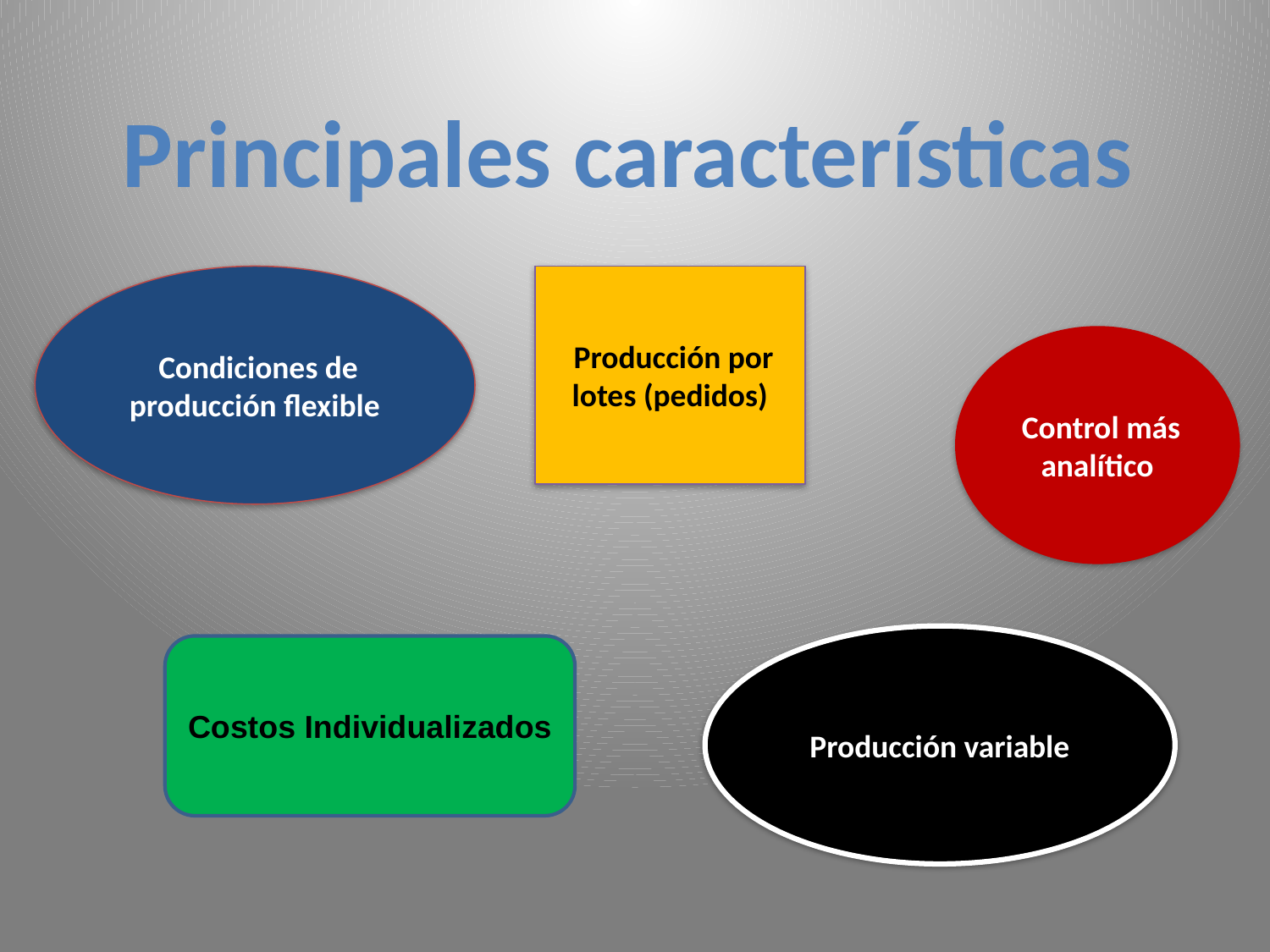

Principales características
 Condiciones de producción flexible
 Producción por lotes (pedidos)
 Control más analítico
Producción variable
Costos Individualizados